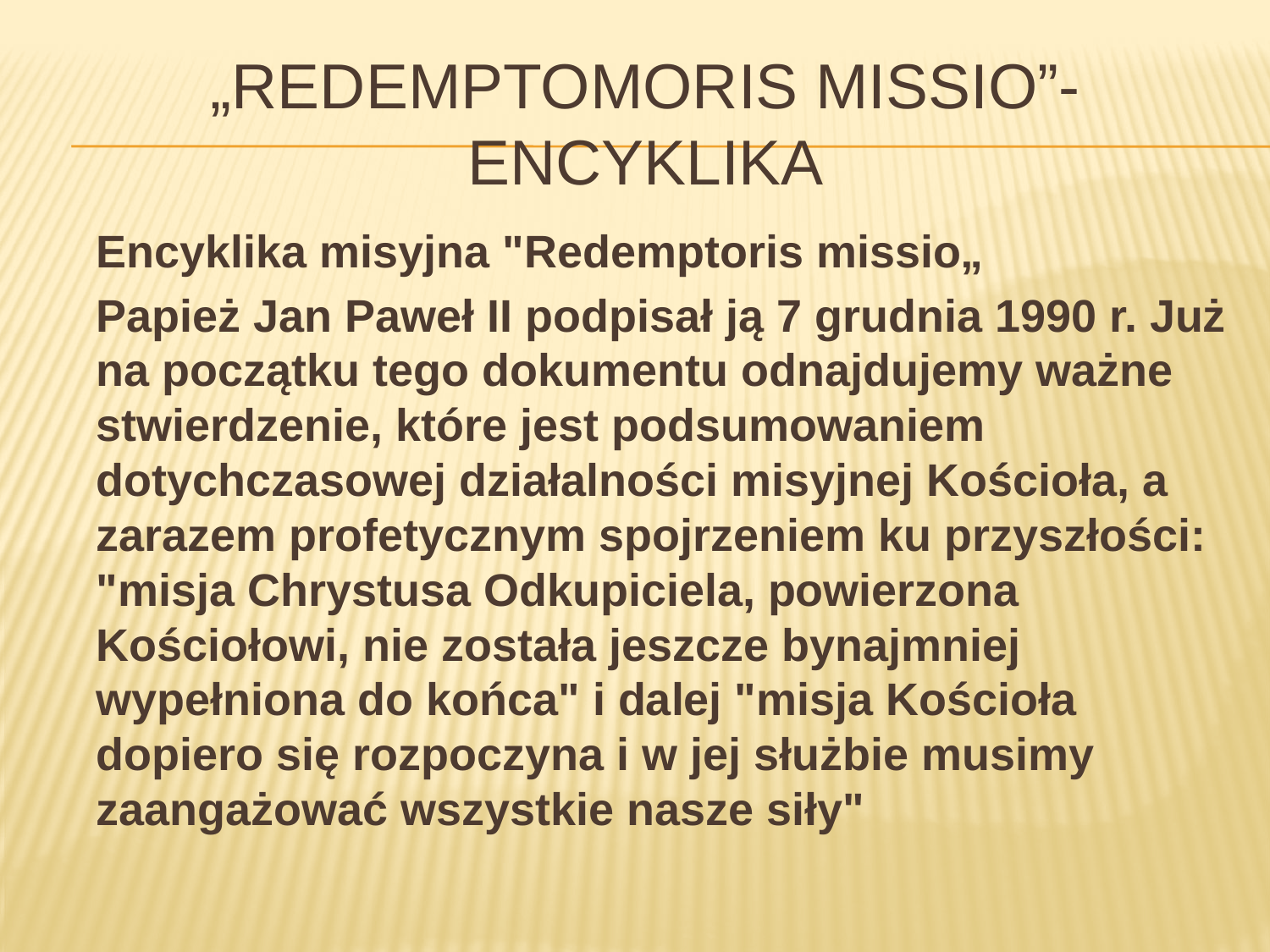

# „redemptomoris missio”- encyklika
	Encyklika misyjna "Redemptoris missio„
	Papież Jan Paweł II podpisał ją 7 grudnia 1990 r. Już na początku tego dokumentu odnajdujemy ważne stwierdzenie, które jest podsumowaniem dotychczasowej działalności misyjnej Kościoła, a zarazem profetycznym spojrzeniem ku przyszłości: "misja Chrystusa Odkupiciela, powierzona Kościołowi, nie została jeszcze bynajmniej wypełniona do końca" i dalej "misja Kościoła dopiero się rozpoczyna i w jej służbie musimy zaangażować wszystkie nasze siły"